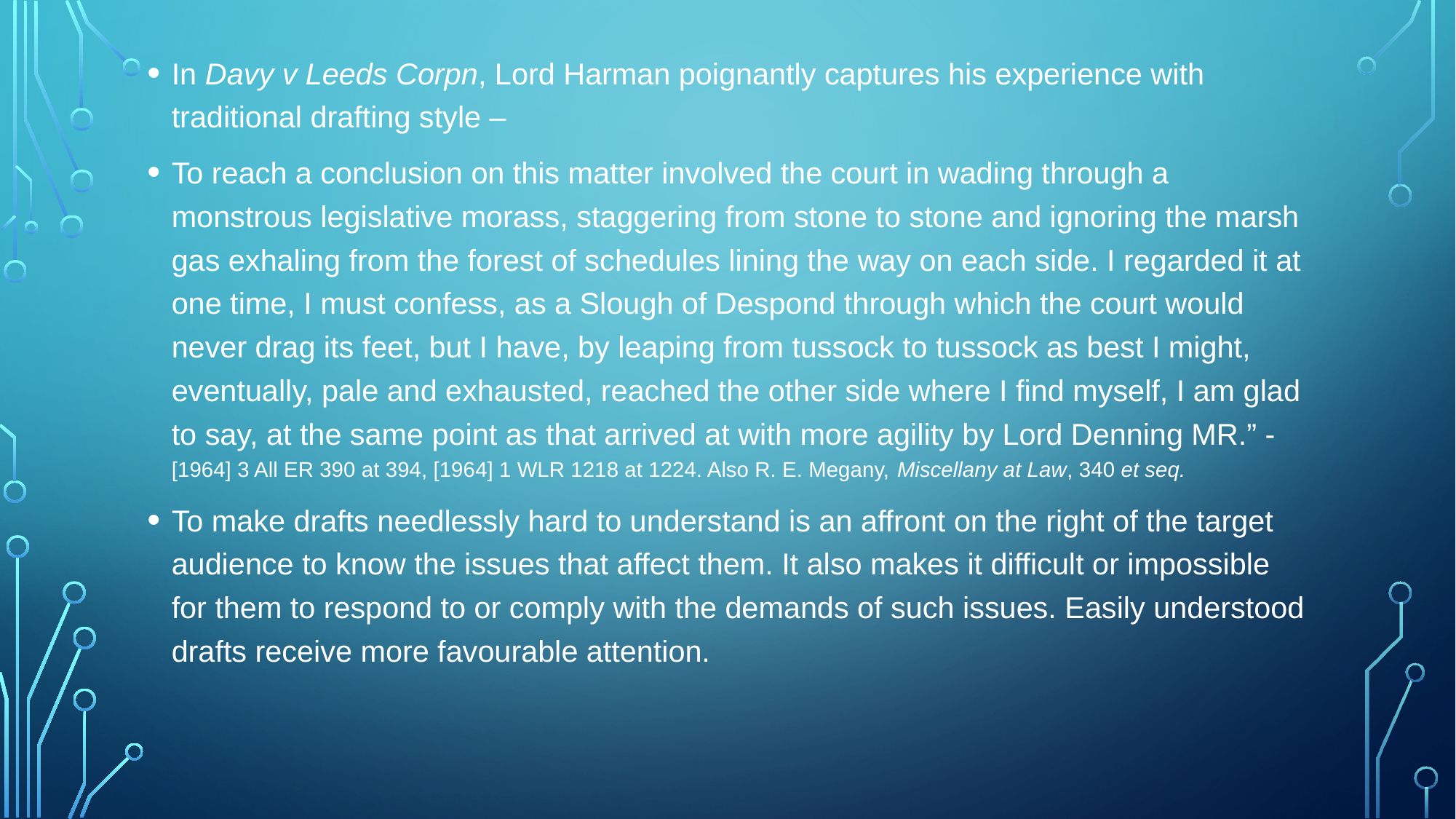

In Davy v Leeds Corpn, Lord Harman poignantly captures his experience with traditional drafting style –
To reach a conclusion on this matter involved the court in wading through a monstrous legislative morass, staggering from stone to stone and ignoring the marsh gas exhaling from the forest of schedules lining the way on each side. I regarded it at one time, I must confess, as a Slough of Despond through which the court would never drag its feet, but I have, by leaping from tussock to tussock as best I might, eventually, pale and exhausted, reached the other side where I find myself, I am glad to say, at the same point as that arrived at with more agility by Lord Denning MR.” - [1964] 3 All ER 390 at 394, [1964] 1 WLR 1218 at 1224. Also R. E. Megany, Miscellany at Law, 340 et seq.
To make drafts needlessly hard to understand is an affront on the right of the target audience to know the issues that affect them. It also makes it difficult or impossible for them to respond to or comply with the demands of such issues. Easily understood drafts receive more favourable attention.

12